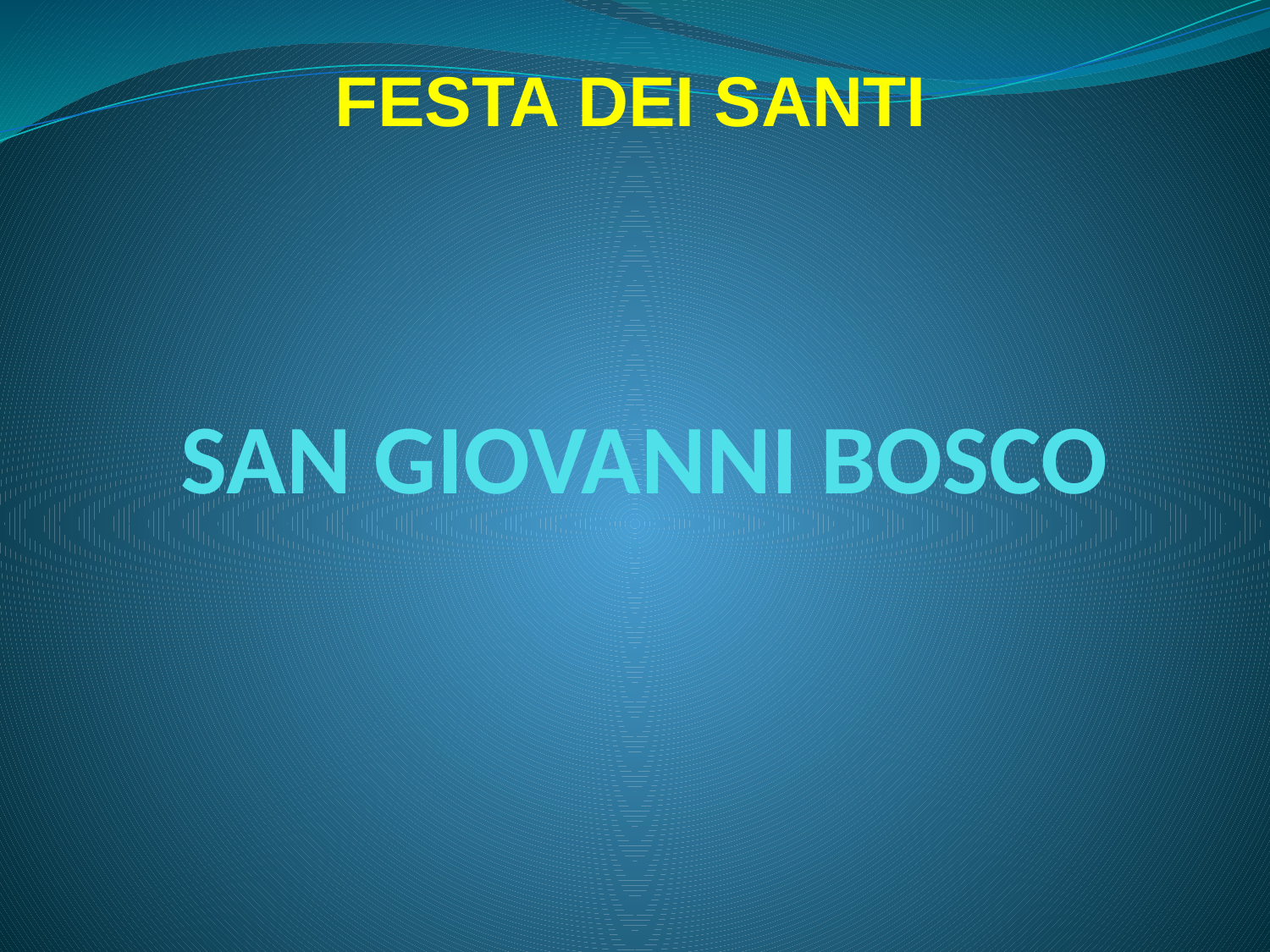

FESTA DEI SANTI
# SAN GIOVANNI BOSCO